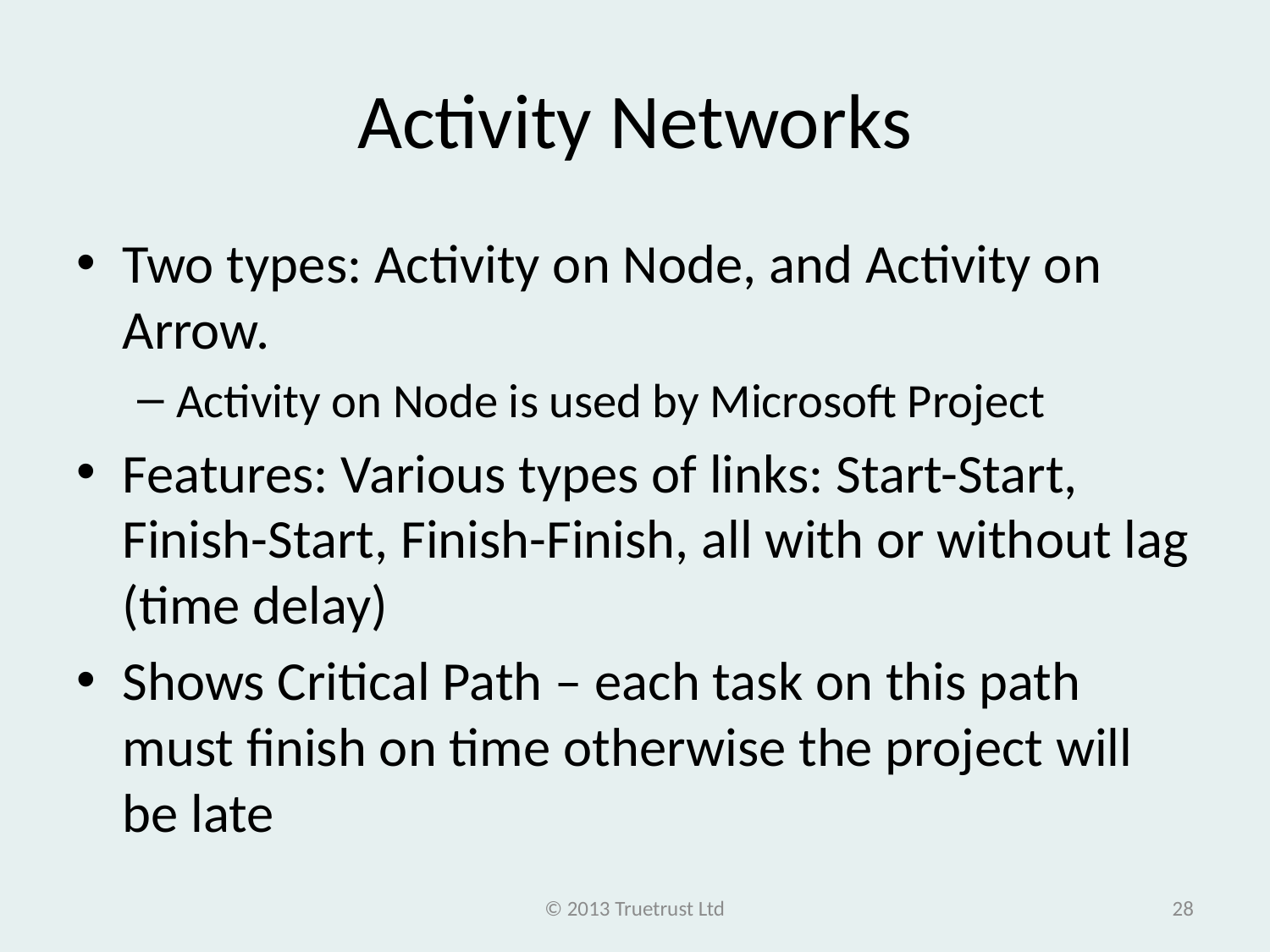

# Activity Networks
Two types: Activity on Node, and Activity on Arrow.
Activity on Node is used by Microsoft Project
Features: Various types of links: Start-Start, Finish-Start, Finish-Finish, all with or without lag (time delay)
Shows Critical Path – each task on this path must finish on time otherwise the project will be late

© 2013 Truetrust Ltd
28